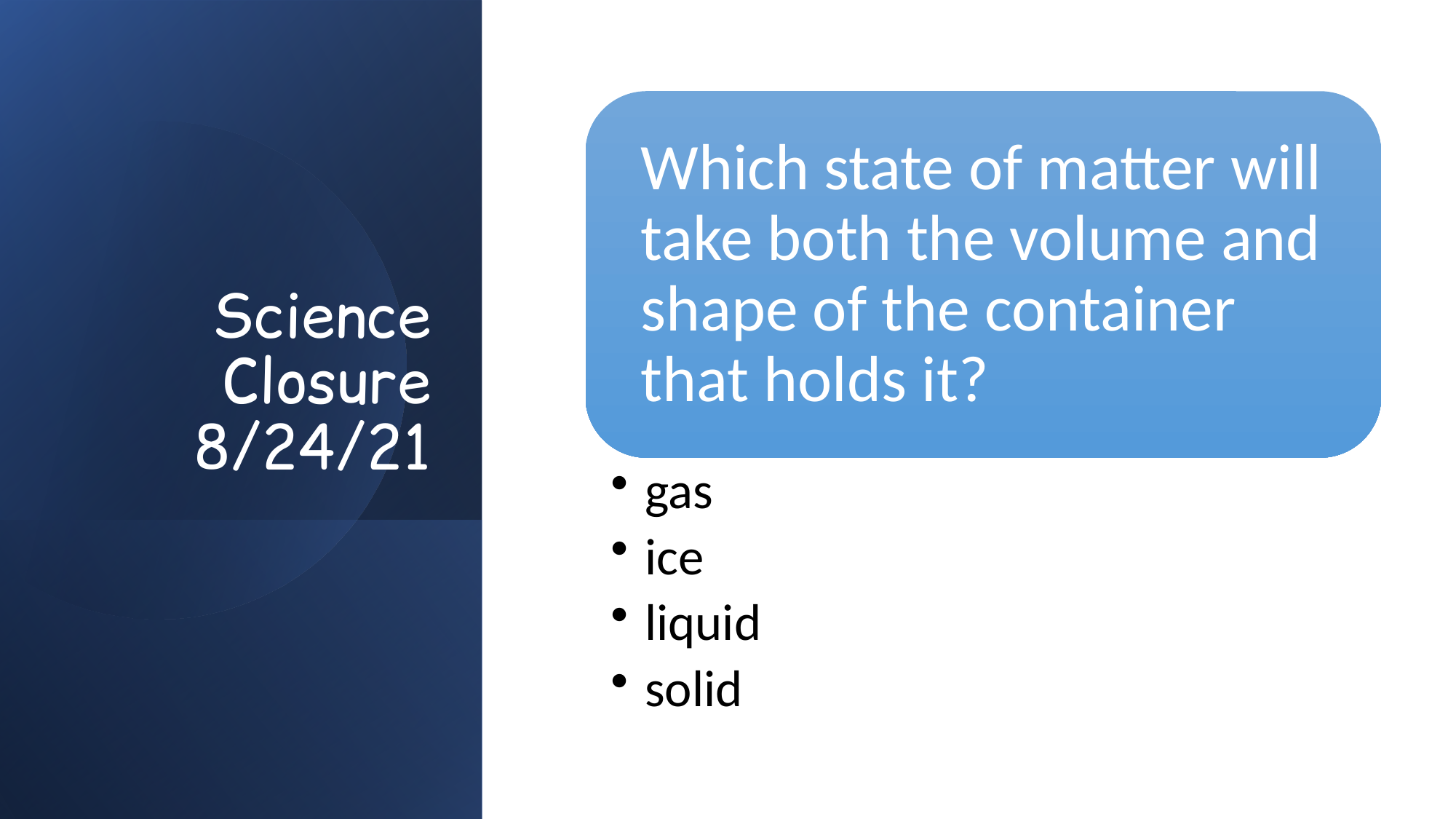

Which state of matter will take both the volume and shape of the container that holds it?
gas
ice
liquid
solid

# Science Closure 8/24/21